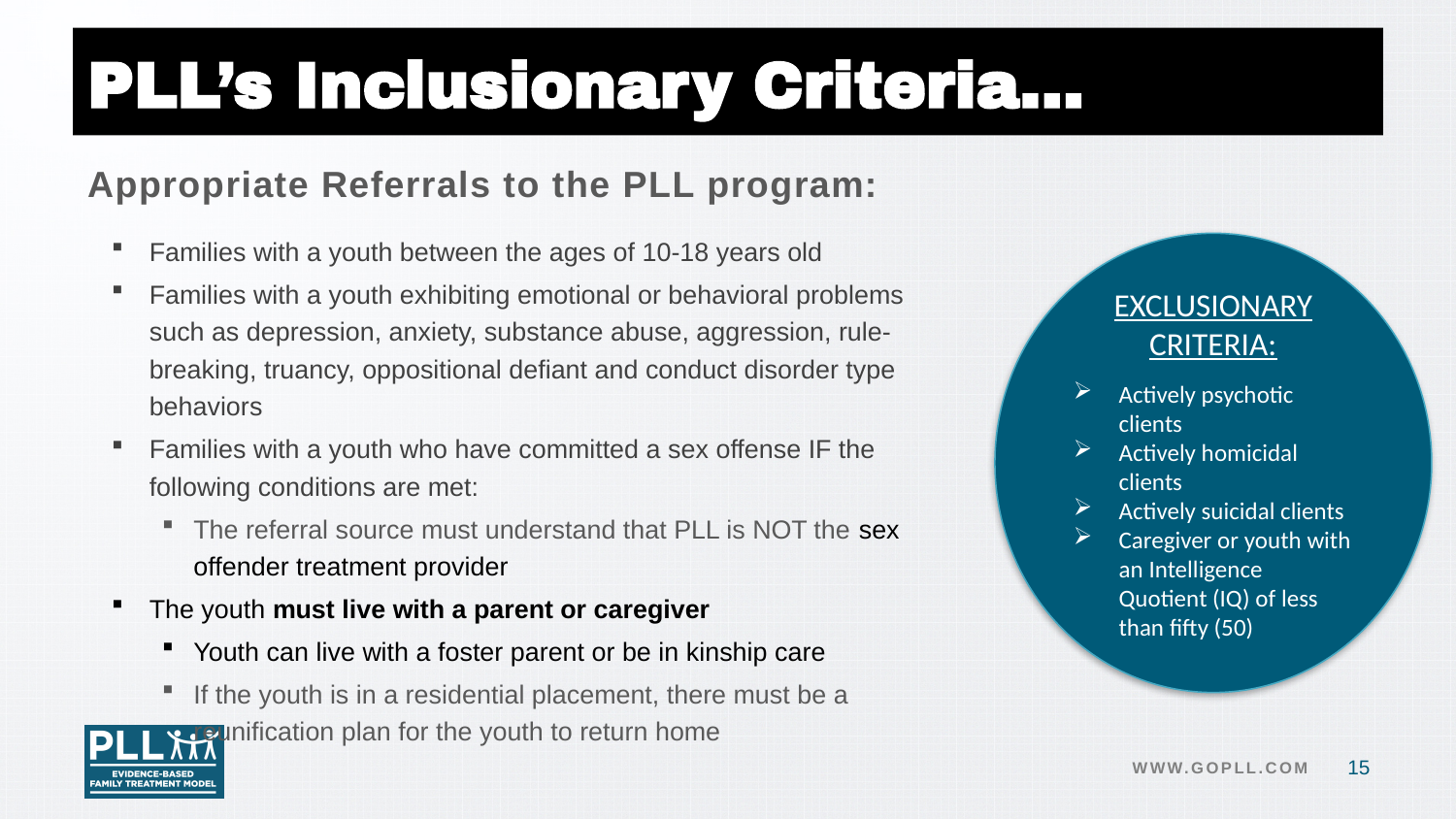

# PLL’s Inclusionary Criteria…
Appropriate Referrals to the PLL program:
Families with a youth between the ages of 10-18 years old
Families with a youth exhibiting emotional or behavioral problems such as depression, anxiety, substance abuse, aggression, rule-breaking, truancy, oppositional defiant and conduct disorder type behaviors
Families with a youth who have committed a sex offense IF the following conditions are met:
The referral source must understand that PLL is NOT the sex offender treatment provider
The youth must live with a parent or caregiver
Youth can live with a foster parent or be in kinship care
If the youth is in a residential placement, there must be a reunification plan for the youth to return home

EXCLUSIONARY CRITERIA:

Actively psychotic clients
Actively homicidal clients
Actively suicidal clients
Caregiver or youth with an Intelligence Quotient (IQ) of less than fifty (50)